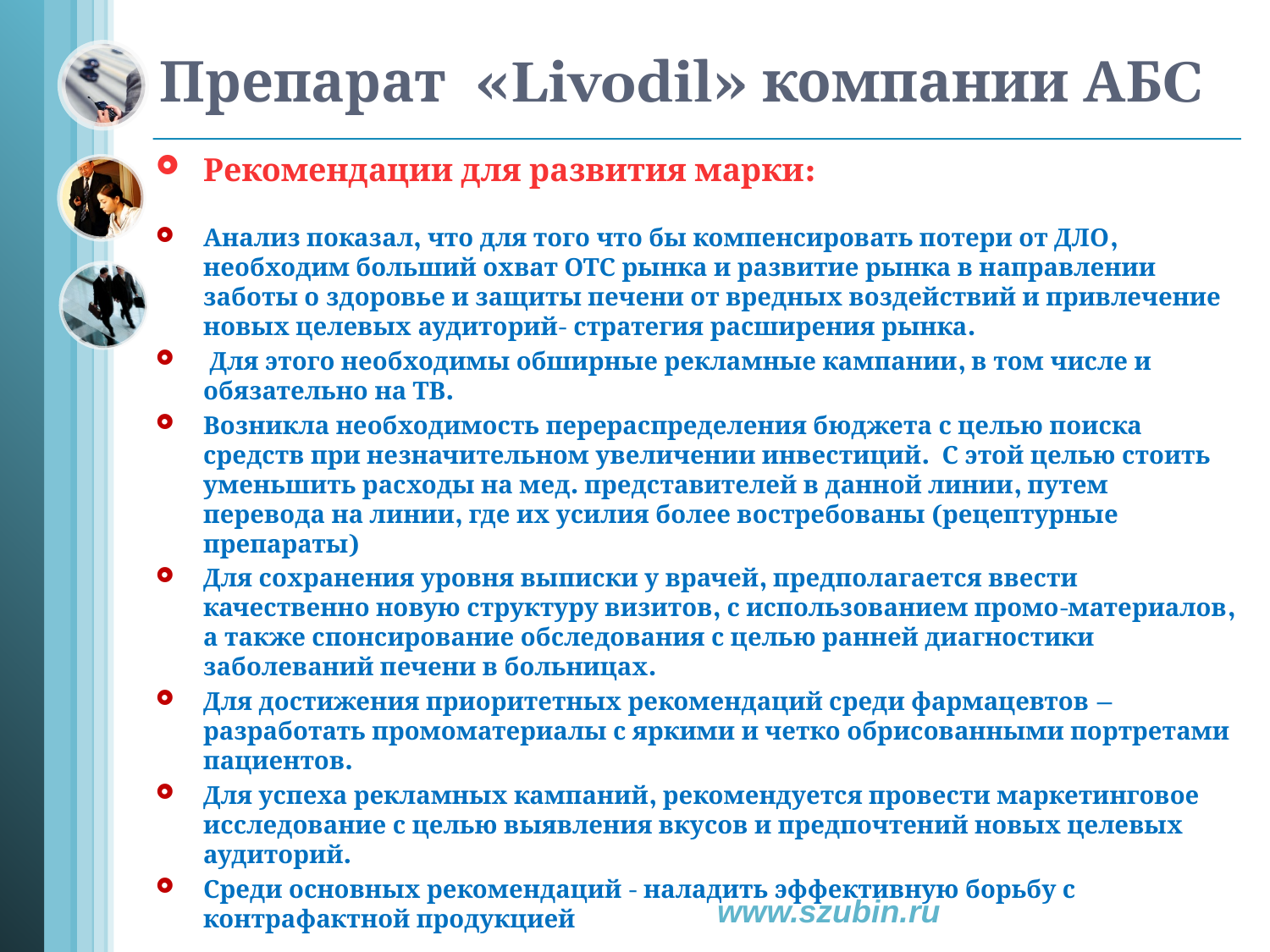

# Препарат  «Livodil» компании АБC
Рекомендации для развития марки:

Анализ показал, что для того что бы компенсировать потери от ДЛО, необходим больший охват ОТС рынка и развитие рынка в направлении заботы о здоровье и защиты печени от вредных воздействий и привлечение новых целевых аудиторий- стратегия расширения рынка.
 Для этого необходимы обширные рекламные кампании, в том числе и обязательно на ТВ.
Возникла необходимость перераспределения бюджета с целью поиска средств при незначительном увеличении инвестиций.  С этой целью стоить  уменьшить расходы на мед. представителей в данной линии, путем перевода на линии, где их усилия более востребованы (рецептурные препараты)
Для сохранения уровня выписки у врачей, предполагается ввести качественно новую структуру визитов, с использованием промо-материалов, а также спонсирование обследования с целью ранней диагностики заболеваний печени в больницах.
Для достижения приоритетных рекомендаций среди фармацевтов – разработать промоматериалы с яркими и четко обрисованными портретами пациентов.
Для успеха рекламных кампаний, рекомендуется провести маркетинговое исследование с целью выявления вкусов и предпочтений новых целевых аудиторий.
Среди основных рекомендаций - наладить эффективную борьбу с контрафактной продукцией
www.szubin.ru